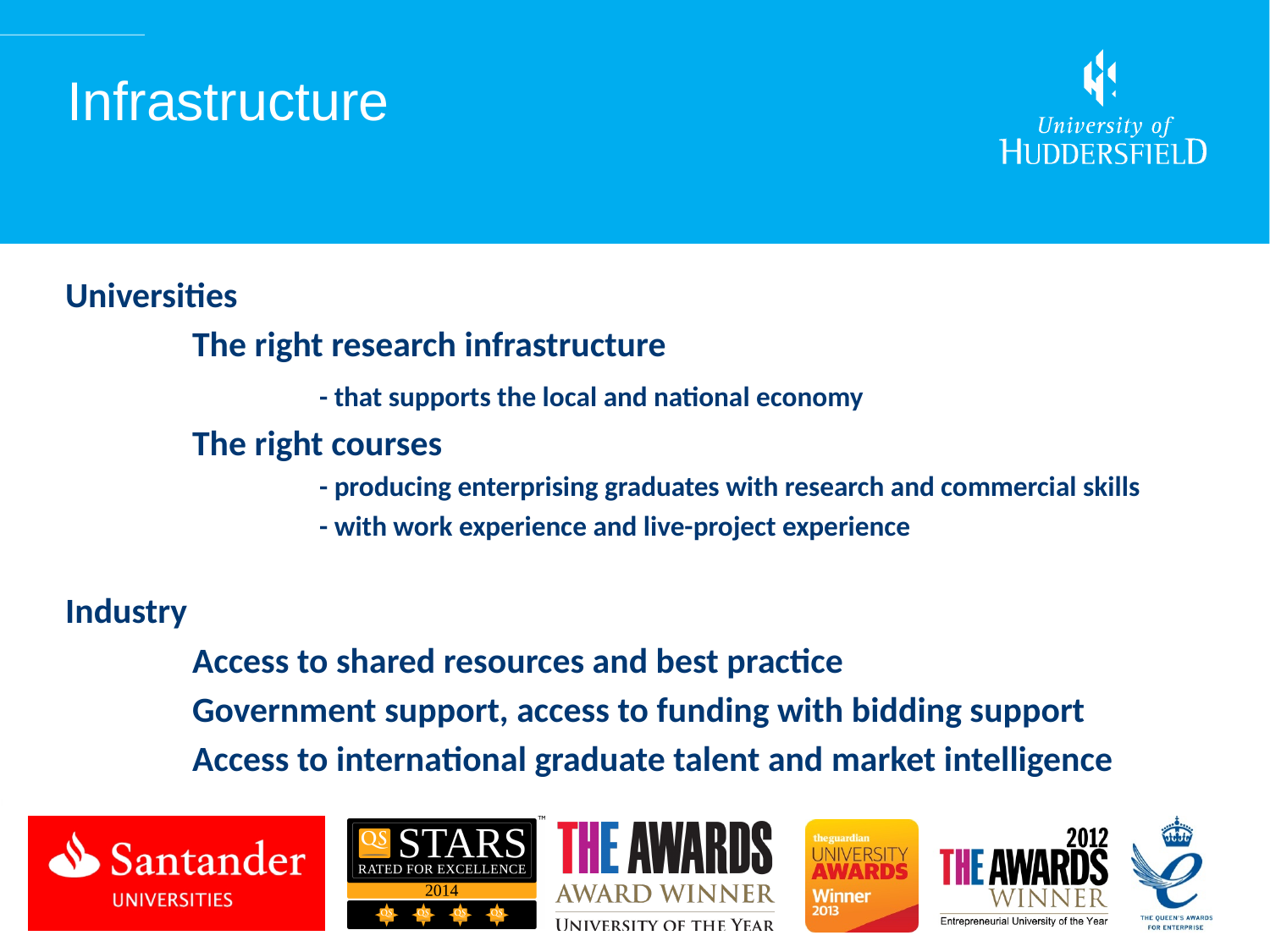

# Infrastructure
Universities
	The right research infrastructure
		- that supports the local and national economy
	The right courses
		- producing enterprising graduates with research and commercial skills
		- with work experience and live-project experience

Industry
	Access to shared resources and best practice
	Government support, access to funding with bidding support
	Access to international graduate talent and market intelligence